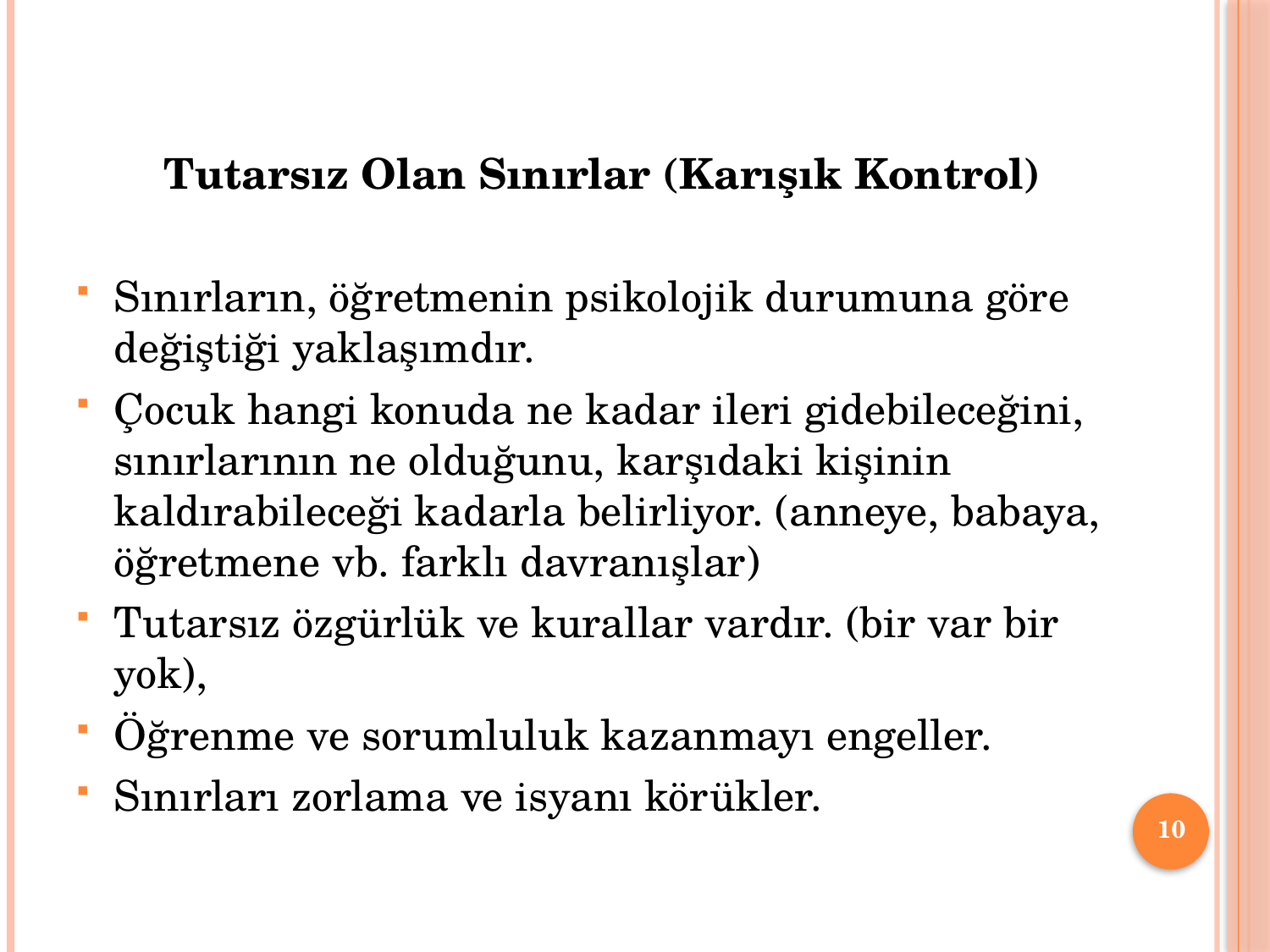

Tutarsız Olan Sınırlar (Karışık Kontrol)

Sınırların, öğretmenin psikolojik durumuna göre değiştiği yaklaşımdır.
Çocuk hangi konuda ne kadar ileri gidebileceğini, sınırlarının ne olduğunu, karşıdaki kişinin kaldırabileceği kadarla belirliyor. (anneye, babaya, öğretmene vb. farklı davranışlar)
Tutarsız özgürlük ve kurallar vardır. (bir var bir yok),
Öğrenme ve sorumluluk kazanmayı engeller.
Sınırları zorlama ve isyanı körükler.
10